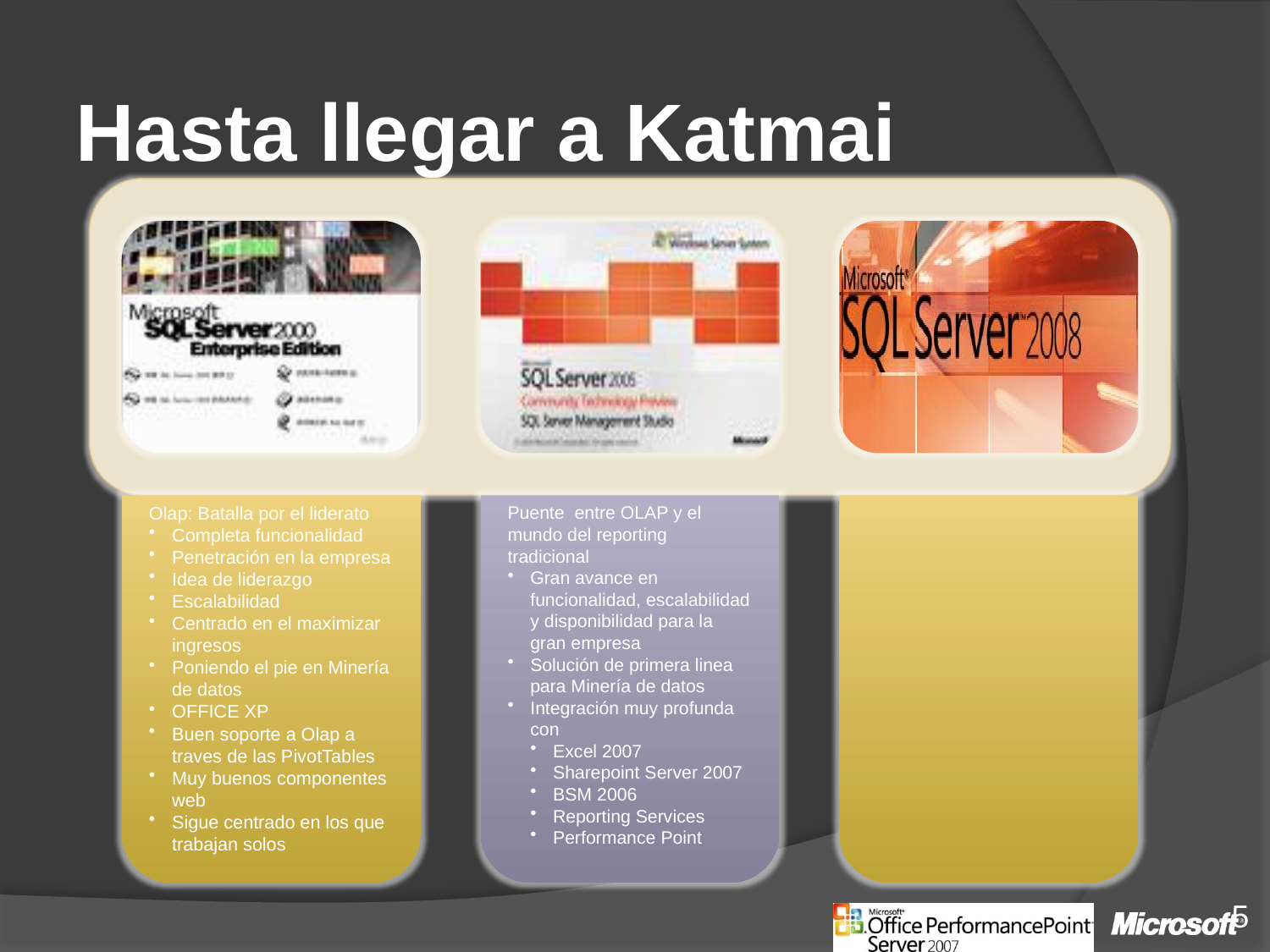

# Hasta llegar a Katmai
Olap: Batalla por el liderato
Puente  entre OLAP y el mundo del reporting tradicional
?
Completa funcionalidad
Penetración en la empresa
Idea de liderazgo
Escalabilidad
Centrado en el maximizar ingresos
Poniendo el pie en Minería de datos
Muy buenos componentes web
Buen soporte a Olap a traves de las PivotTables
OFFICE XP
Sigue centrado en los que trabajan solos
Gran avance en funcionalidad, escalabilidad y disponibilidad para la gran empresa
Solución de primera linea para Minería de datos
Integración muy profunda con
Excel 2007
Sharepoint Server 2007
BSM 2006
Reporting Services
Performance Point
?
5